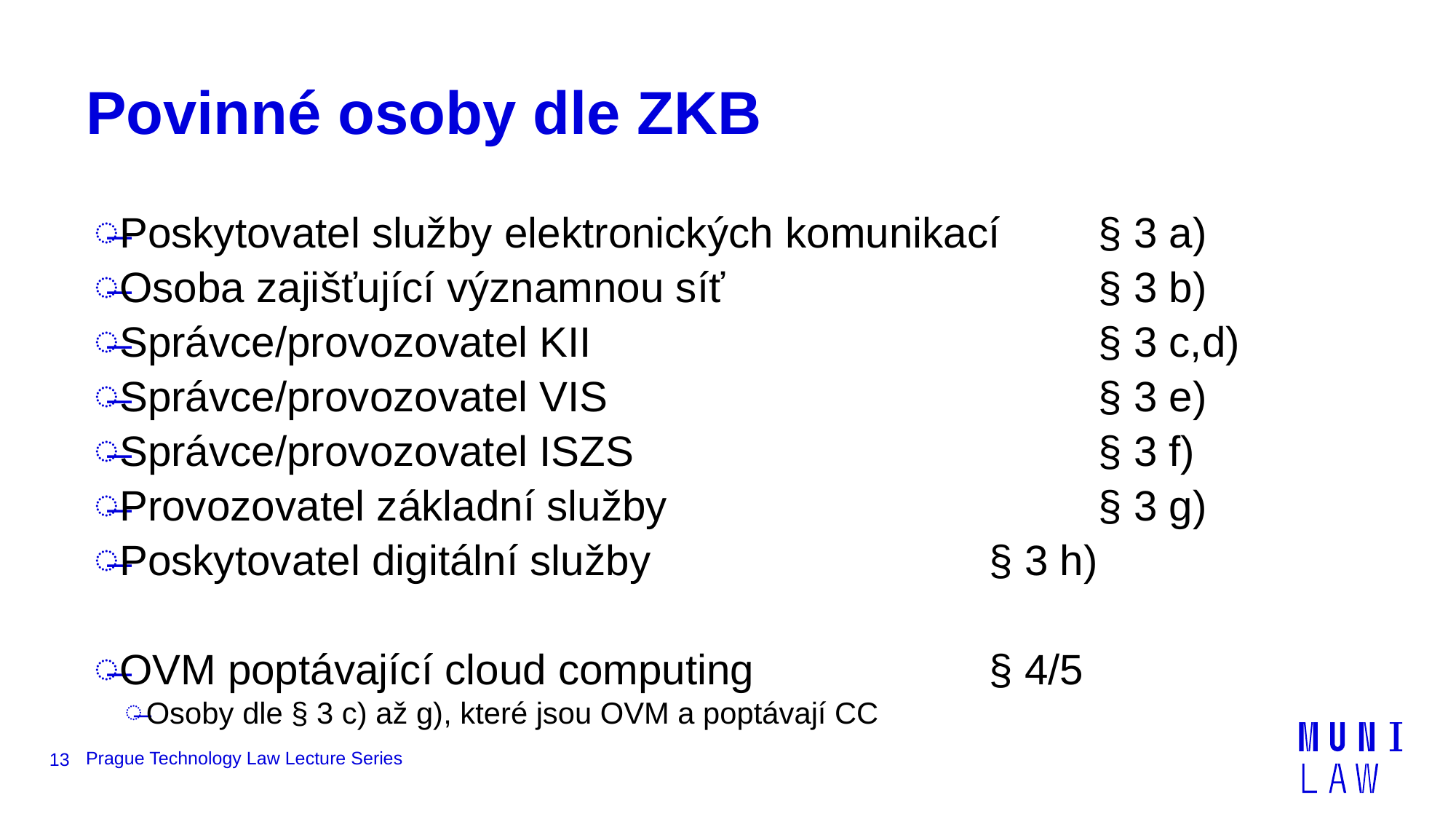

# Povinné osoby dle ZKB
Poskytovatel služby elektronických komunikací 	§ 3 a)
Osoba zajišťující významnou síť				§ 3 b)
Správce/provozovatel KII					§ 3 c,d)
Správce/provozovatel VIS					§ 3 e)
Správce/provozovatel ISZS					§ 3 f)
Provozovatel základní služby				§ 3 g)
Poskytovatel digitální služby				§ 3 h)

OVM poptávající cloud computing			§ 4/5
Osoby dle § 3 c) až g), které jsou OVM a poptávají CC
13
Prague Technology Law Lecture Series